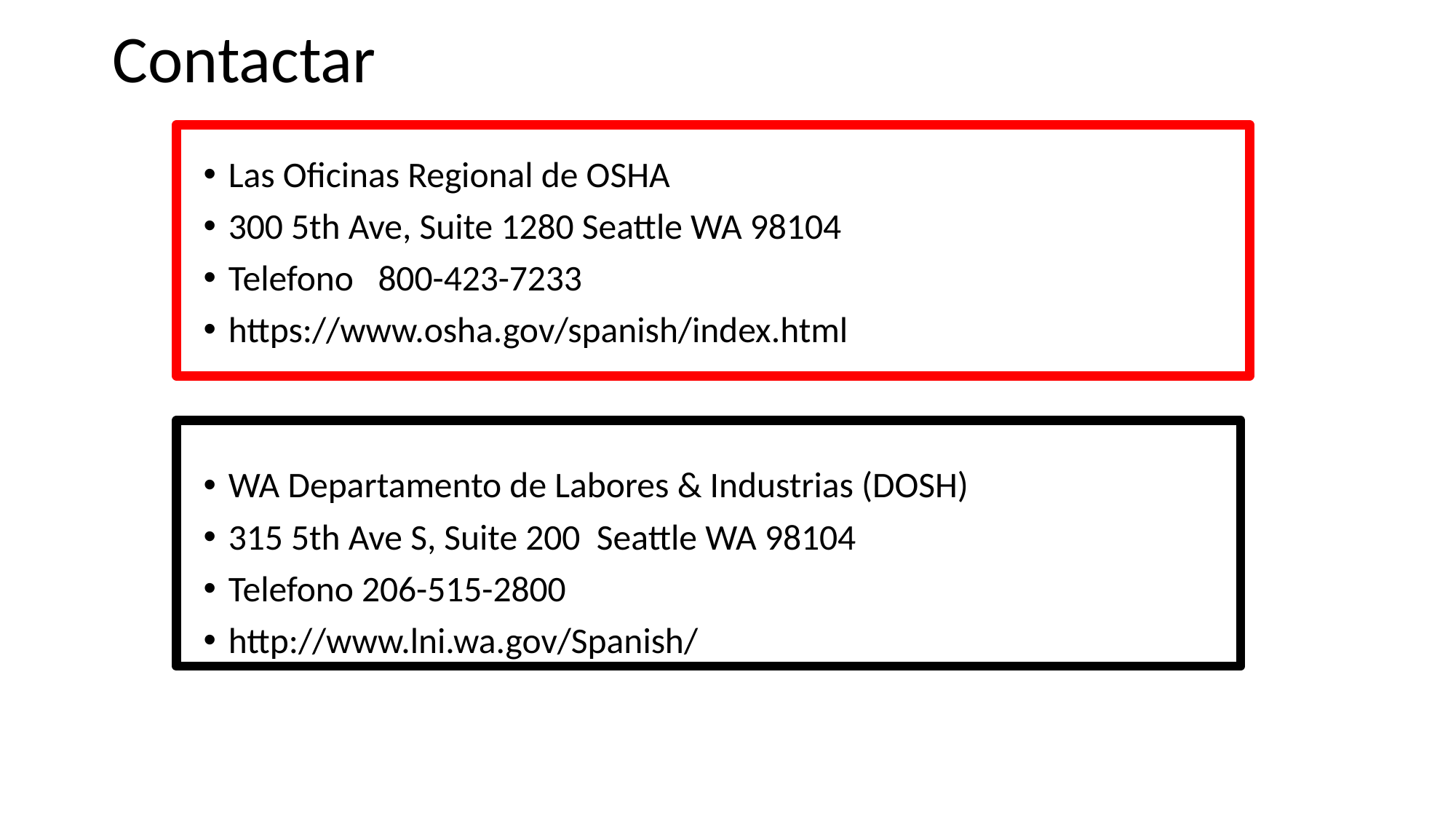

# Contactar

Las Oficinas Regional de OSHA
300 5th Ave, Suite 1280 Seattle WA 98104
Telefono   800-423-7233
https://www.osha.gov/spanish/index.html

WA Departamento de Labores & Industrias (DOSH)
315 5th Ave S, Suite 200  Seattle WA 98104
Telefono 206-515-2800
http://www.lni.wa.gov/Spanish/